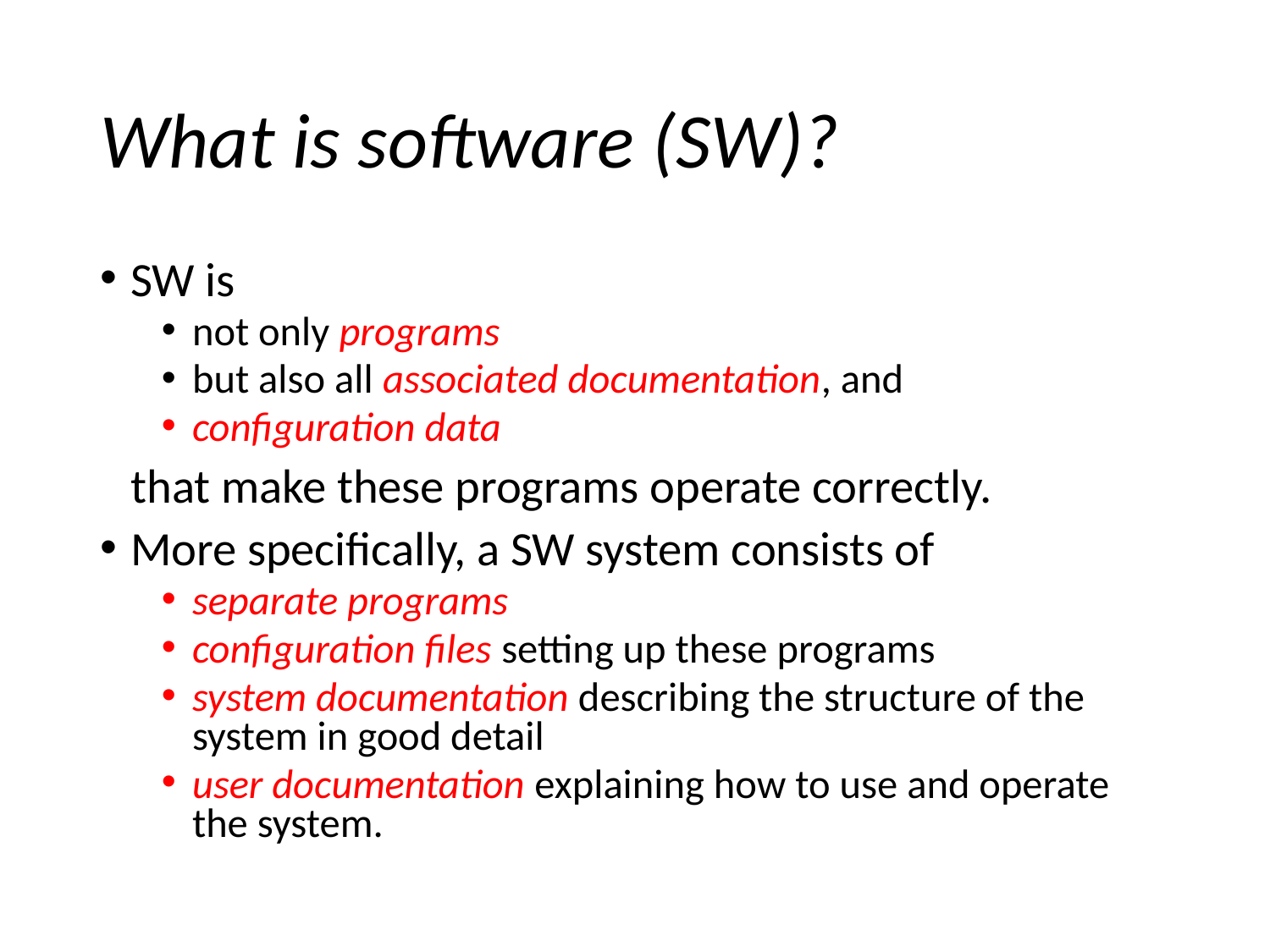

# What is software (SW)?
SW is
not only programs
but also all associated documentation, and
configuration data
	that make these programs operate correctly.
More specifically, a SW system consists of
separate programs
configuration files setting up these programs
system documentation describing the structure of the system in good detail
user documentation explaining how to use and operate the system.